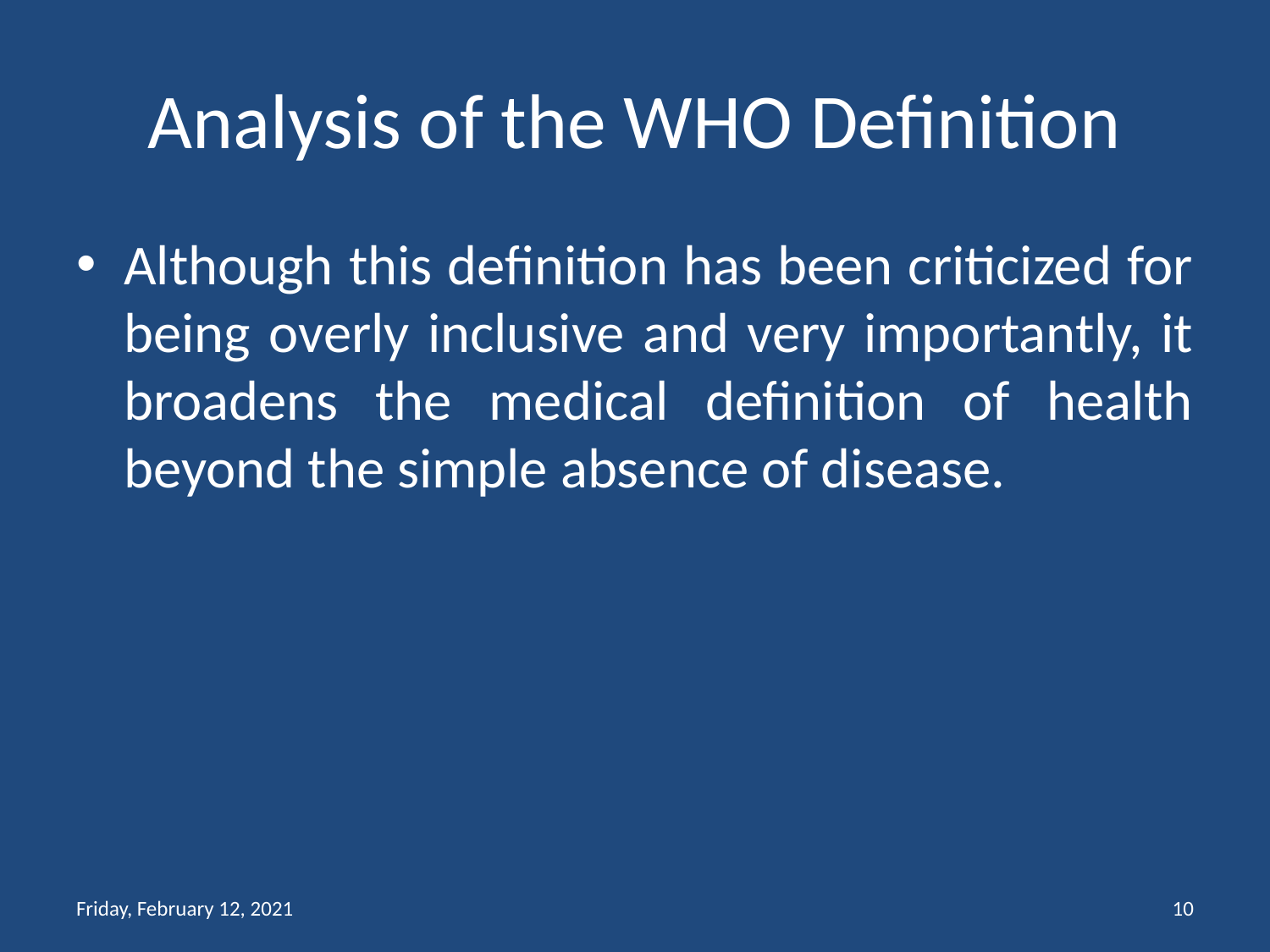

# Analysis of the WHO Definition
Although this definition has been criticized for being overly inclusive and very importantly, it broadens the medical definition of health beyond the simple absence of disease.

Friday, February 12, 2021
10